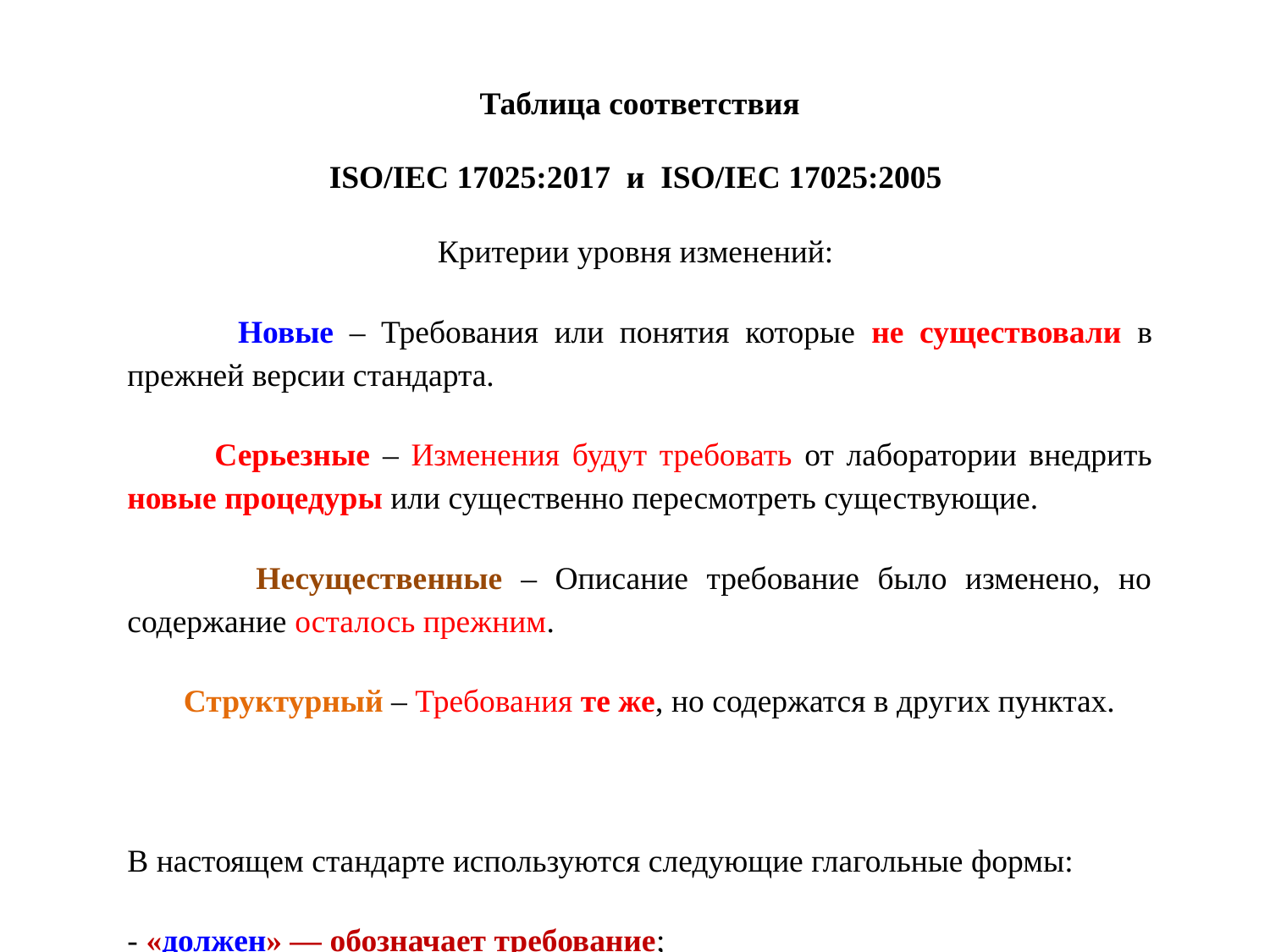

Таблица соответствия
ISO/IEC 17025:2017  и  ISO/IEC 17025:2005
Критерии уровня изменений:
       Новые – Требования или понятия которые не существовали в прежней версии стандарта.
       Серьезные – Изменения будут требовать от лаборатории внедрить новые процедуры или существенно пересмотреть существующие.
       Несущественные – Описание требование было изменено, но содержание осталось прежним.
       Структурный – Требования те же, но содержатся в других пунктах.

В настоящем стандарте используются следующие глагольные формы:
- «должен» — обозначает требование;
- «следует» — обозначает рекомендацию;
- «может» — обозначает разрешение;
- «способен» — обозначает возможность.